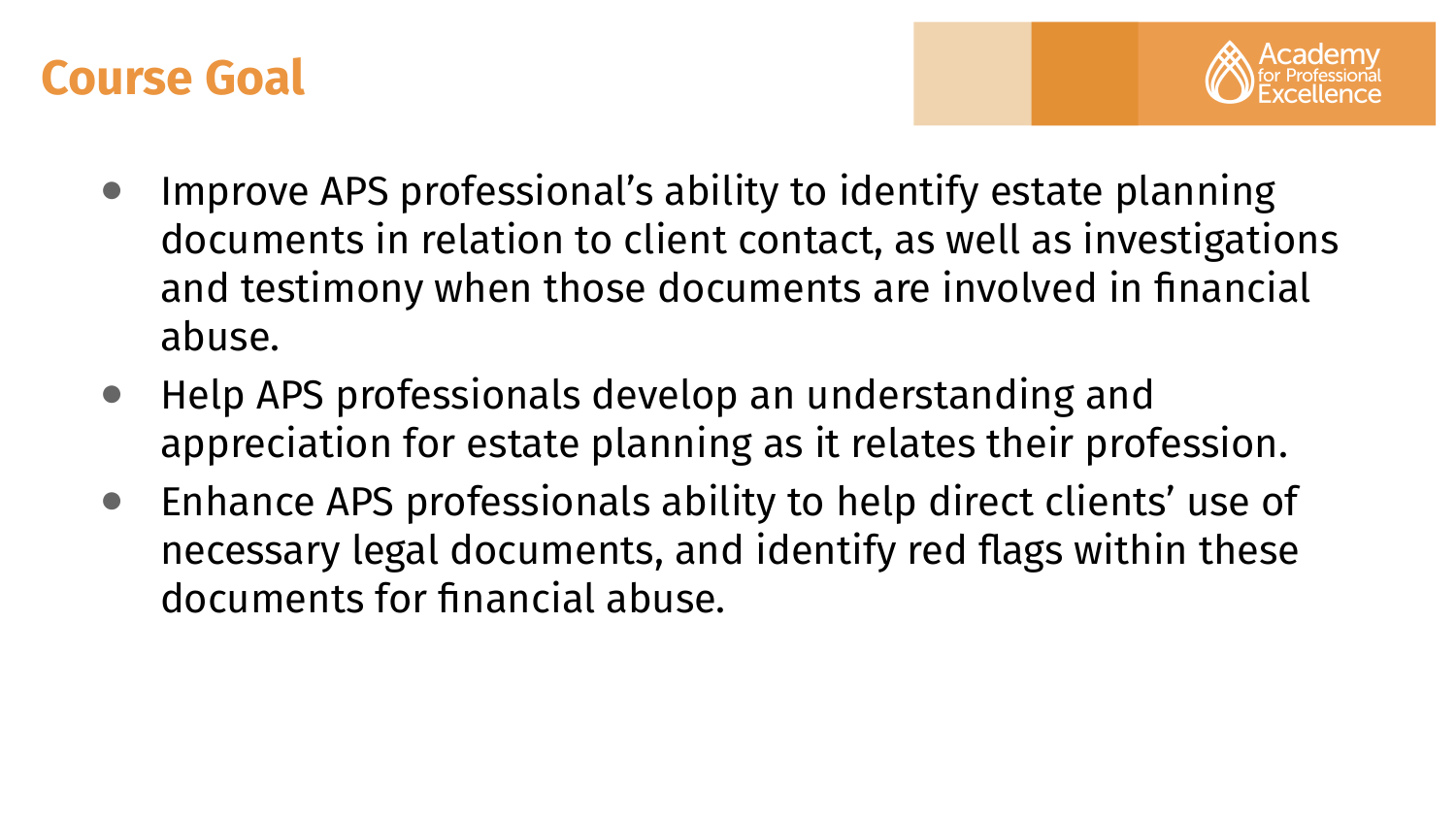

# Course Goal
Improve APS professional’s ability to identify estate planning documents in relation to client contact, as well as investigations and testimony when those documents are involved in financial abuse.
Help APS professionals develop an understanding and appreciation for estate planning as it relates their profession.
Enhance APS professionals ability to help direct clients’ use of necessary legal documents, and identify red flags within these documents for financial abuse.